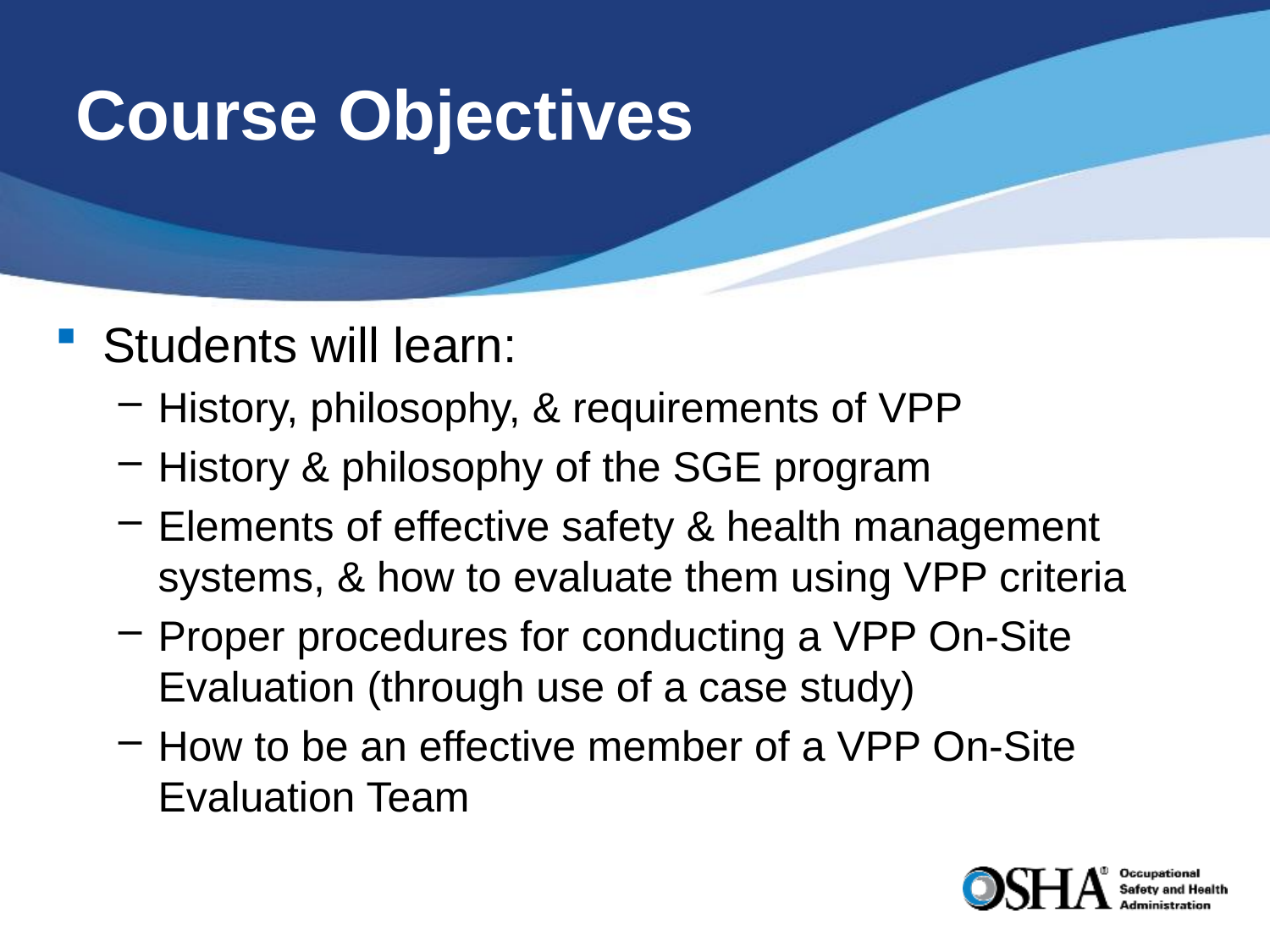

# Course Objectives
Students will learn:
History, philosophy, & requirements of VPP
History & philosophy of the SGE program
Elements of effective safety & health management systems, & how to evaluate them using VPP criteria
Proper procedures for conducting a VPP On-Site Evaluation (through use of a case study)
How to be an effective member of a VPP On-Site Evaluation Team